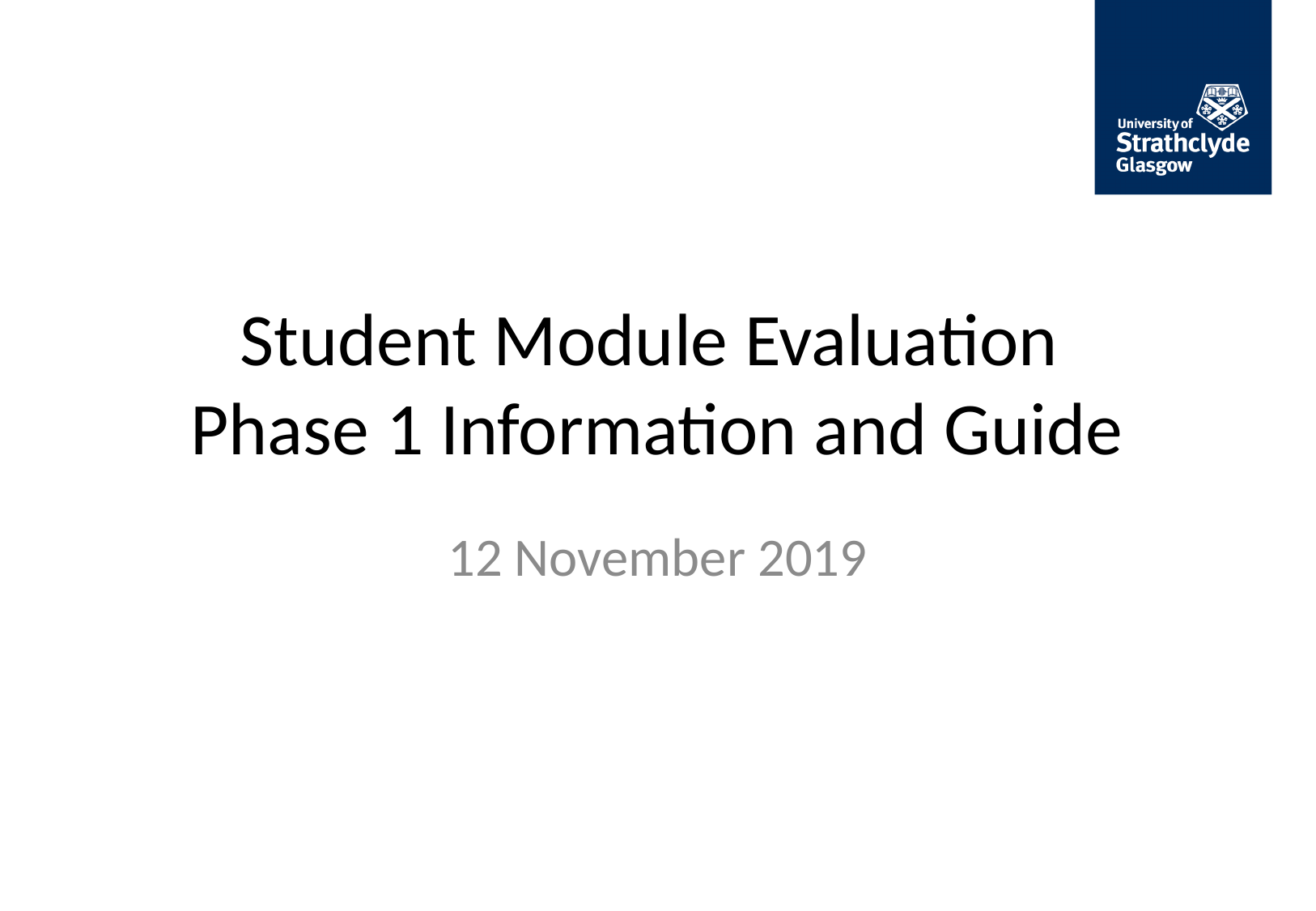

# Student Module Evaluation Phase 1 Information and Guide
12 November 2019